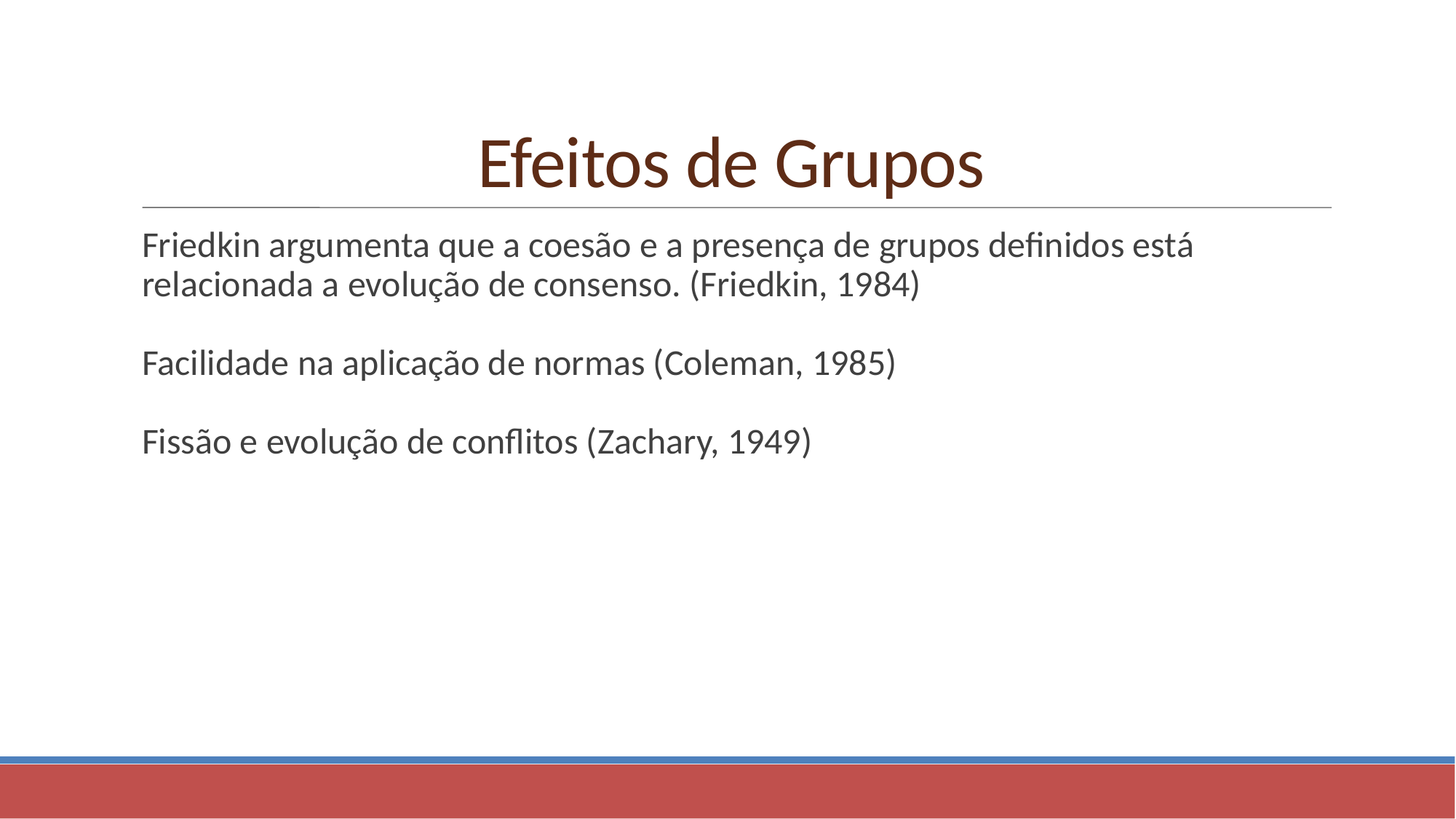

Efeitos de Grupos
Friedkin argumenta que a coesão e a presença de grupos definidos está relacionada a evolução de consenso. (Friedkin, 1984)

Facilidade na aplicação de normas (Coleman, 1985)

Fissão e evolução de conflitos (Zachary, 1949)